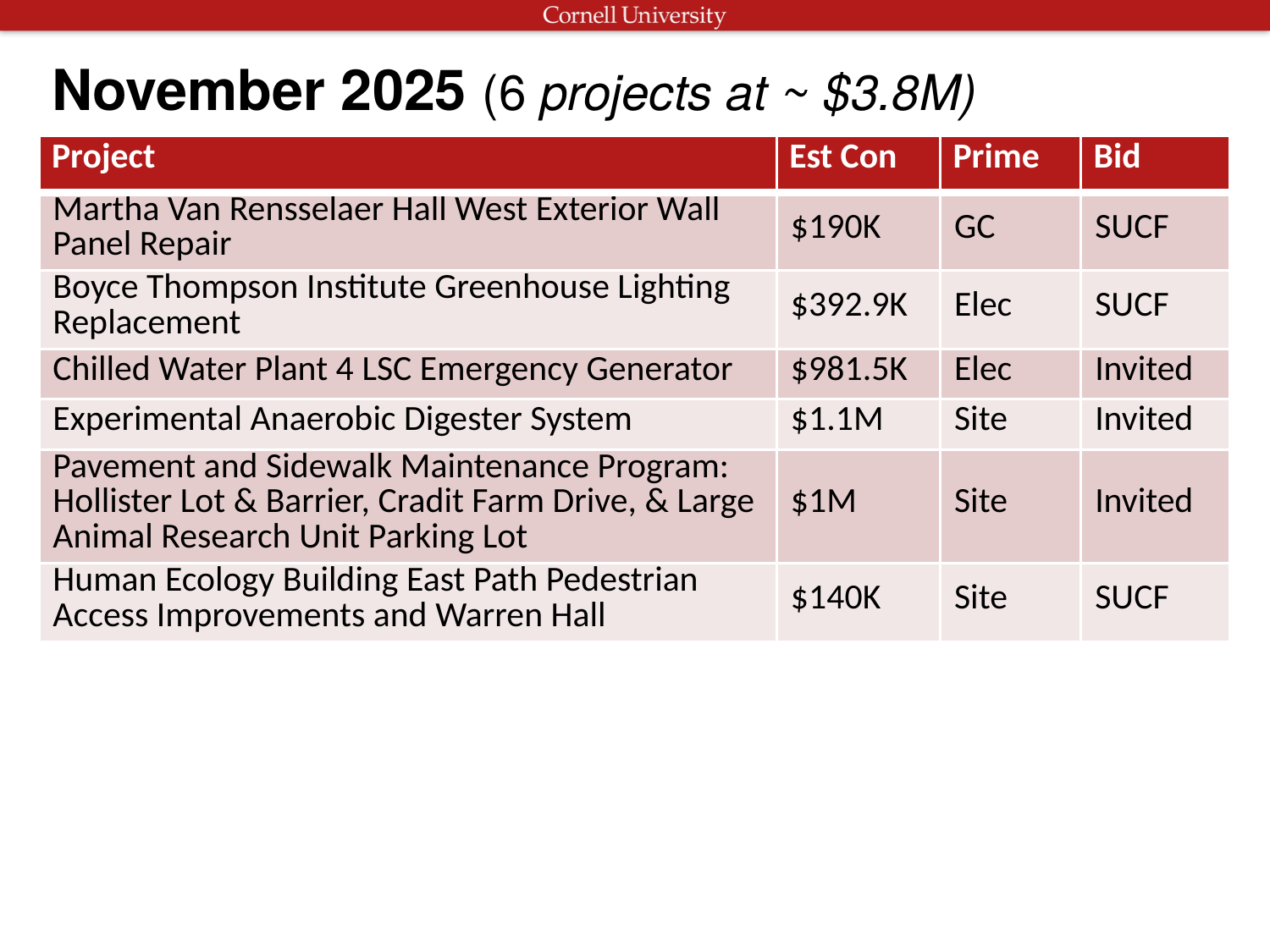

November 2025 (6 projects at ~ $3.8M)
| Project | Est Con | Prime | Bid |
| --- | --- | --- | --- |
| Martha Van Rensselaer Hall West Exterior Wall Panel Repair | $190K | GC | SUCF |
| Boyce Thompson Institute Greenhouse Lighting Replacement | $392.9K | Elec | SUCF |
| Chilled Water Plant 4 LSC Emergency Generator | $981.5K | Elec | Invited |
| Experimental Anaerobic Digester System | $1.1M | Site | Invited |
| Pavement and Sidewalk Maintenance Program: Hollister Lot & Barrier, Cradit Farm Drive, & Large Animal Research Unit Parking Lot | $1M | Site | Invited |
| Human Ecology Building East Path Pedestrian Access Improvements and Warren Hall | $140K | Site | SUCF |